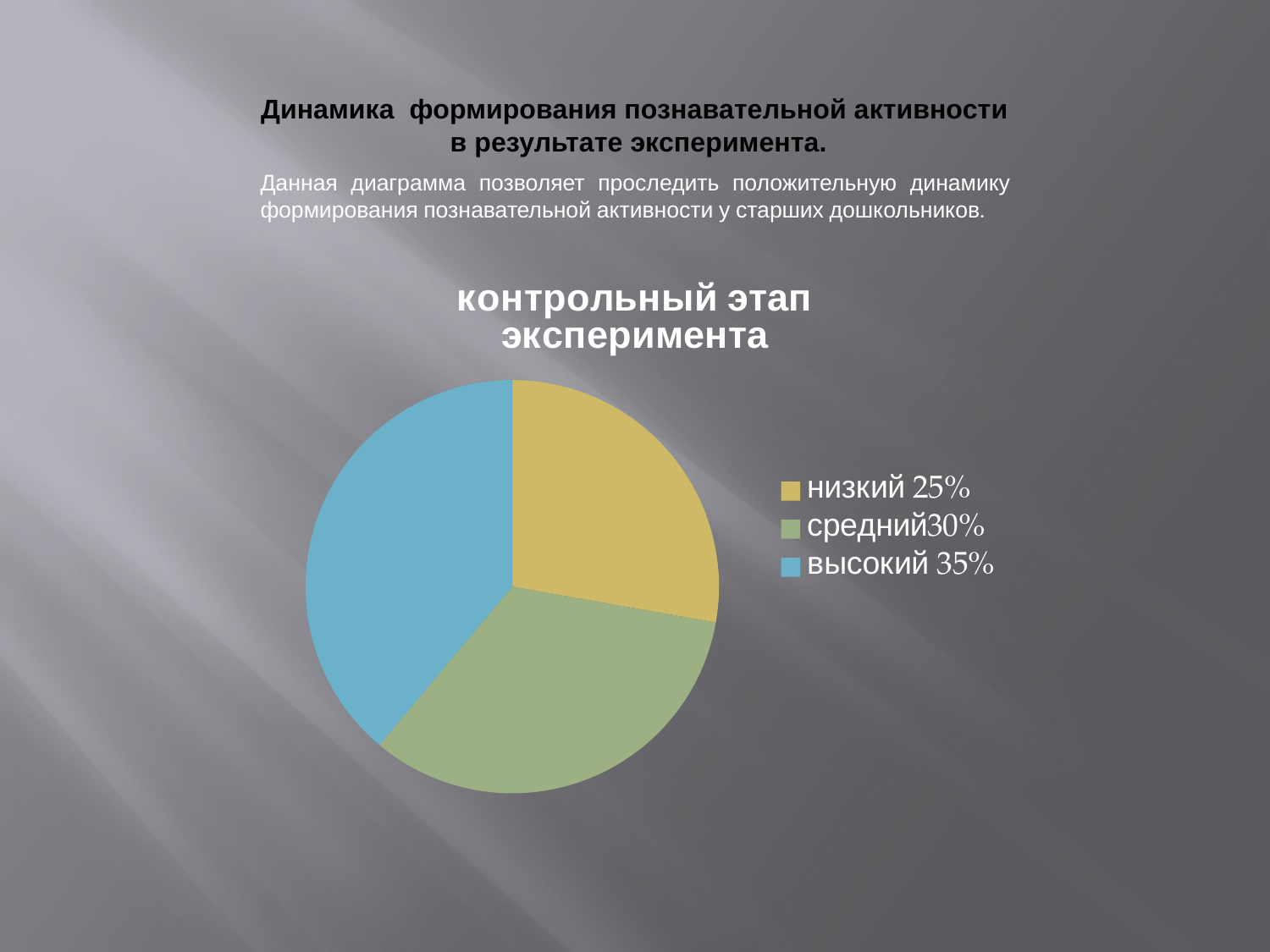

# Динамика  формирования познавательной активности  в результате эксперимента.
Данная диаграмма позволяет проследить положительную динамику формирования познавательной активности у старших дошкольников.

### Chart:

| Category | контрольный этап эксперимента |
|---|---|
| низкий 25% | 0.25 |
| средний30% | 0.30000000000000027 |
| высокий 35% | 0.35000000000000026 |